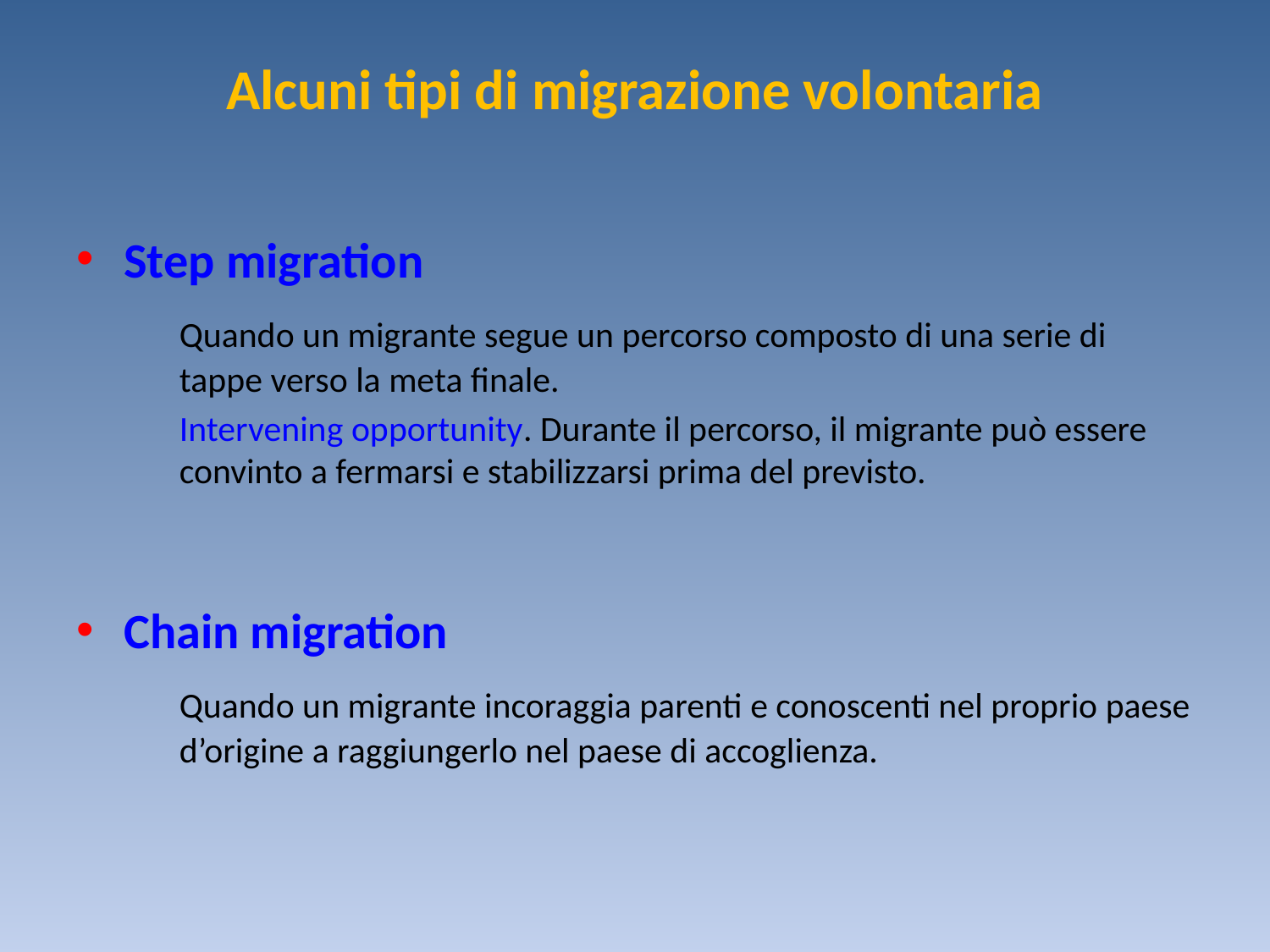

# Alcuni tipi di migrazione volontaria
Step migration
	Quando un migrante segue un percorso composto di una serie di tappe verso la meta finale.
	Intervening opportunity. Durante il percorso, il migrante può essere convinto a fermarsi e stabilizzarsi prima del previsto.

Chain migration
	Quando un migrante incoraggia parenti e conoscenti nel proprio paese d’origine a raggiungerlo nel paese di accoglienza.